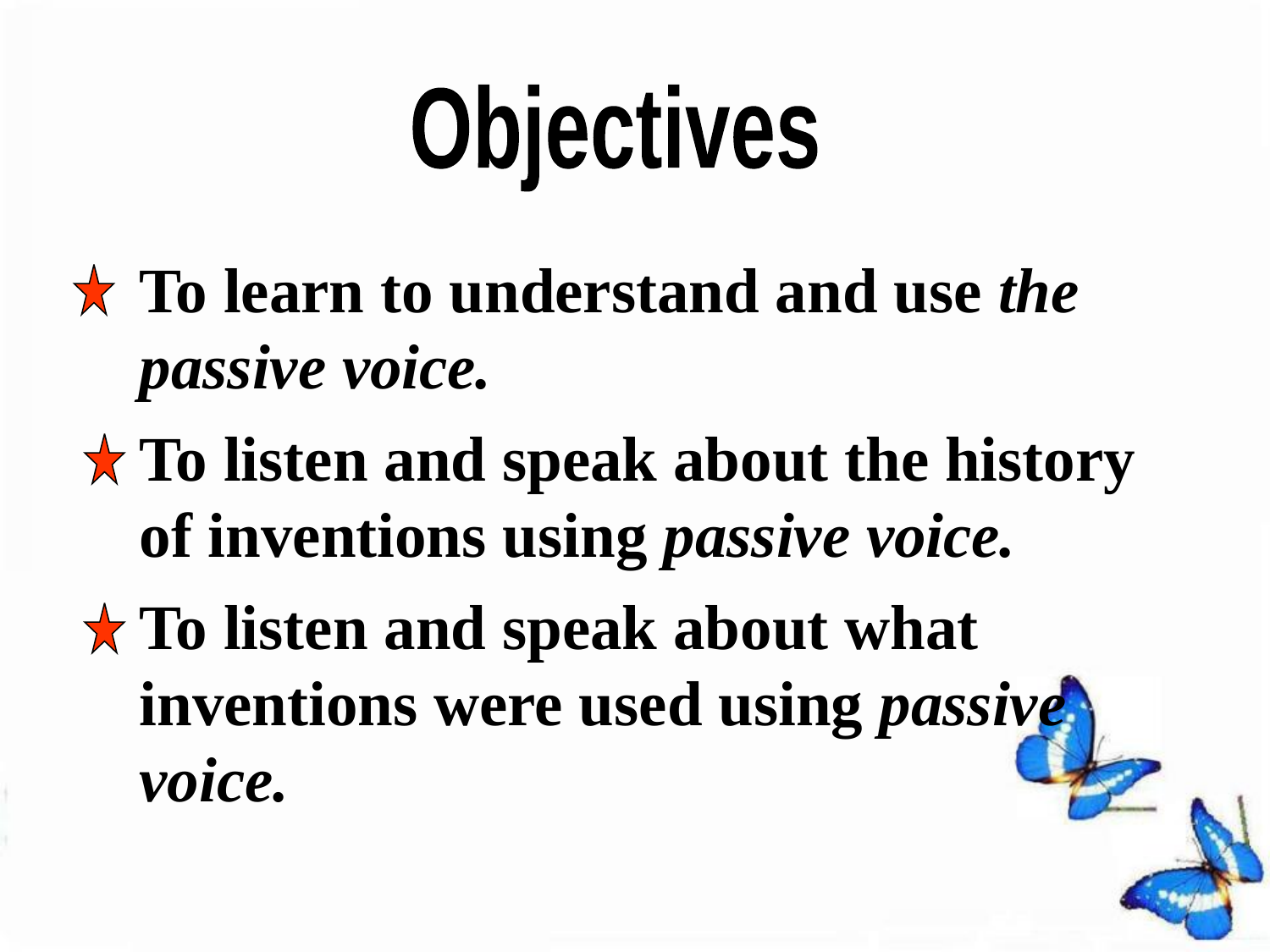

Objectives
To learn to understand and use the passive voice.
To listen and speak about the history of inventions using passive voice.
To listen and speak about what inventions were used using passive voice.